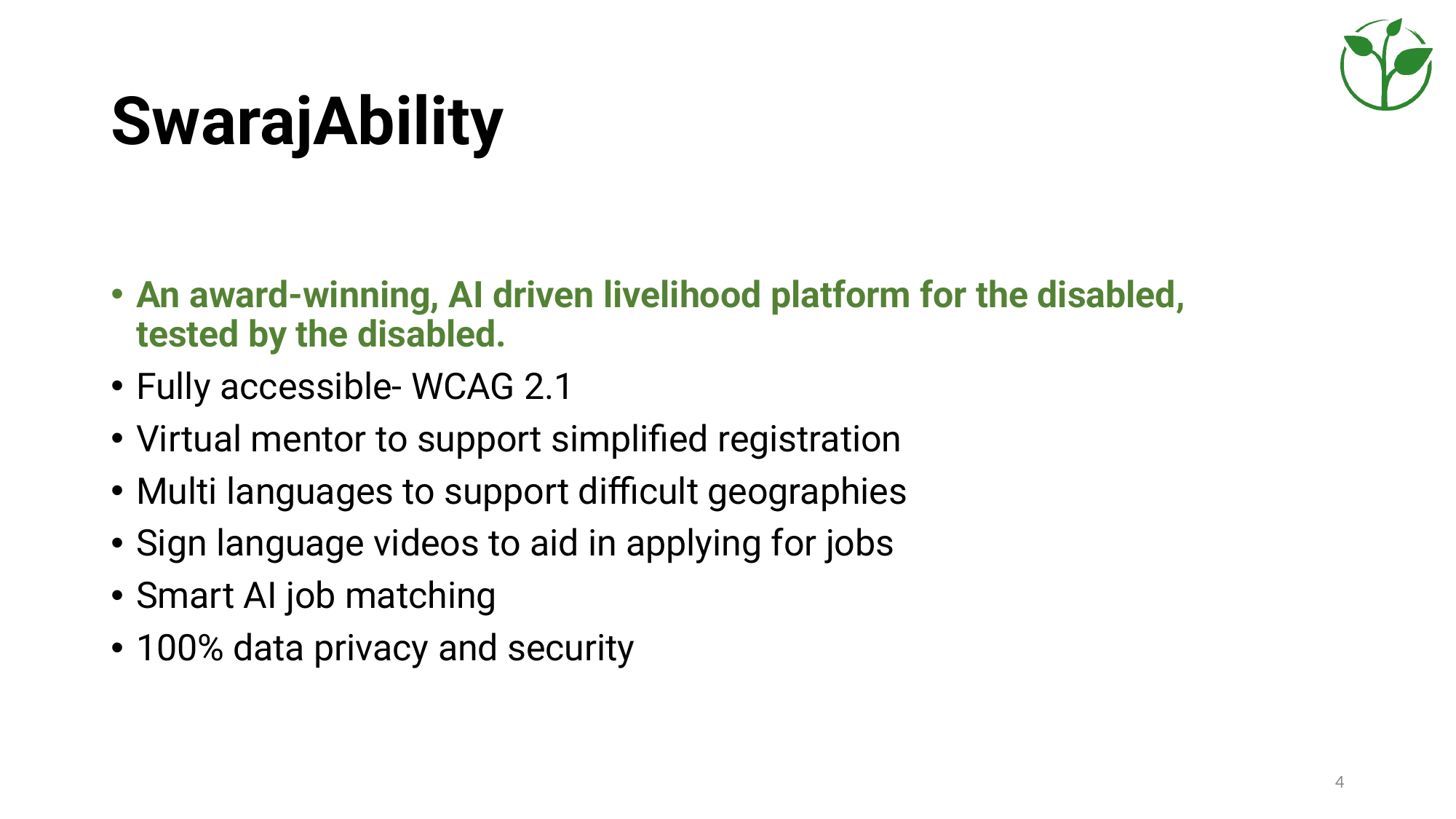

# SwarajAbility

An award-winning, AI driven livelihood platform for the disabled, tested by the disabled.
Fully accessible- WCAG 2.1
Virtual mentor to support simplified registration
Multi languages to support difficult geographies
Sign language videos to aid in applying for jobs
Smart AI job matching
100% data privacy and security

4